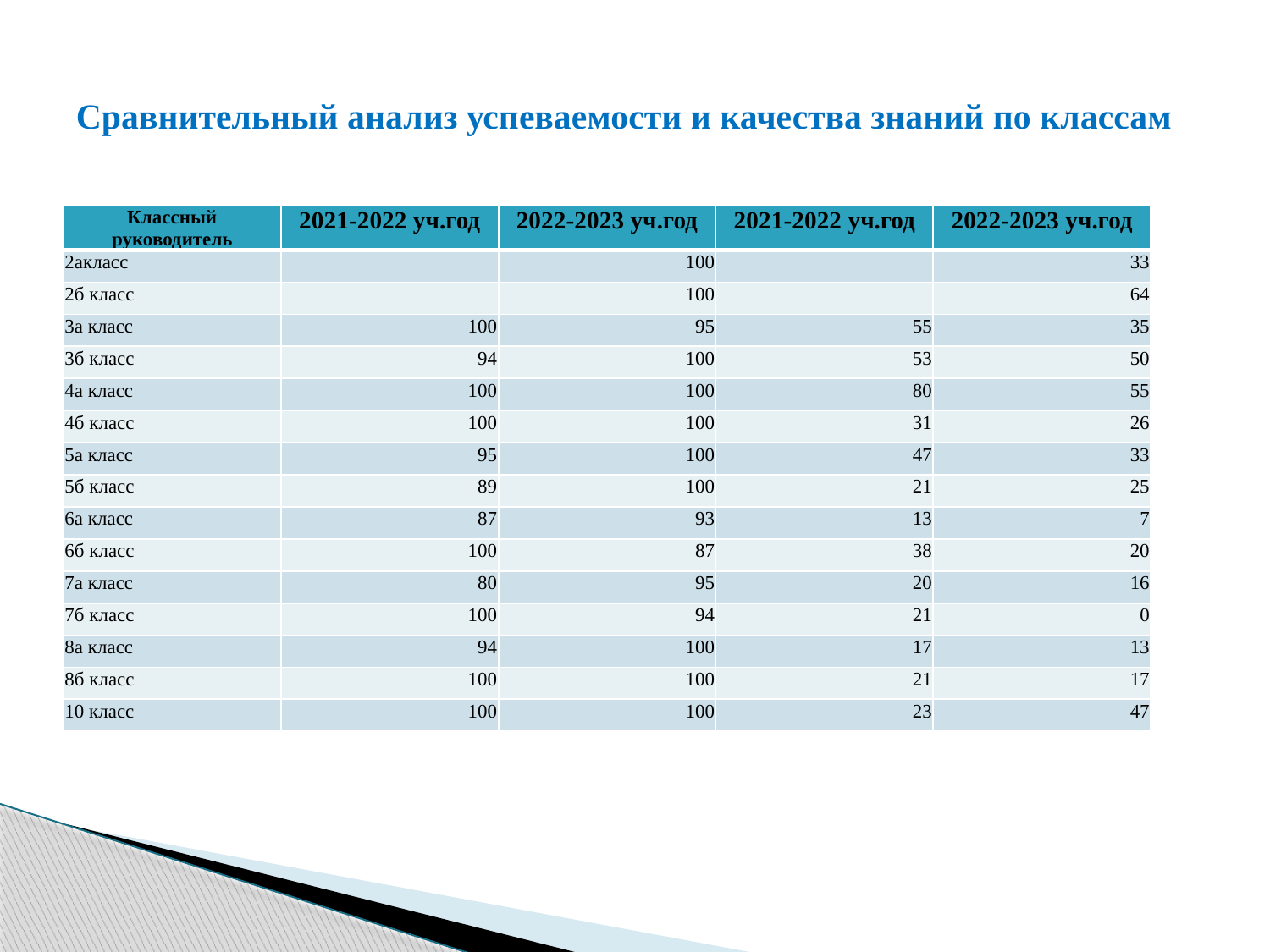

# Сравнительный анализ успеваемости и качества знаний по классам
| Классный руководитель | 2021-2022 уч.год | 2022-2023 уч.год | 2021-2022 уч.год | 2022-2023 уч.год |
| --- | --- | --- | --- | --- |
| 2акласс |  | 100 |  | 33 |
| 2б класс |  | 100 |  | 64 |
| 3а класс | 100 | 95 | 55 | 35 |
| 3б класс | 94 | 100 | 53 | 50 |
| 4а класс | 100 | 100 | 80 | 55 |
| 4б класс | 100 | 100 | 31 | 26 |
| 5а класс | 95 | 100 | 47 | 33 |
| 5б класс | 89 | 100 | 21 | 25 |
| 6а класс | 87 | 93 | 13 | 7 |
| 6б класс | 100 | 87 | 38 | 20 |
| 7а класс | 80 | 95 | 20 | 16 |
| 7б класс | 100 | 94 | 21 | 0 |
| 8а класс | 94 | 100 | 17 | 13 |
| 8б класс | 100 | 100 | 21 | 17 |
| 10 класс | 100 | 100 | 23 | 47 |